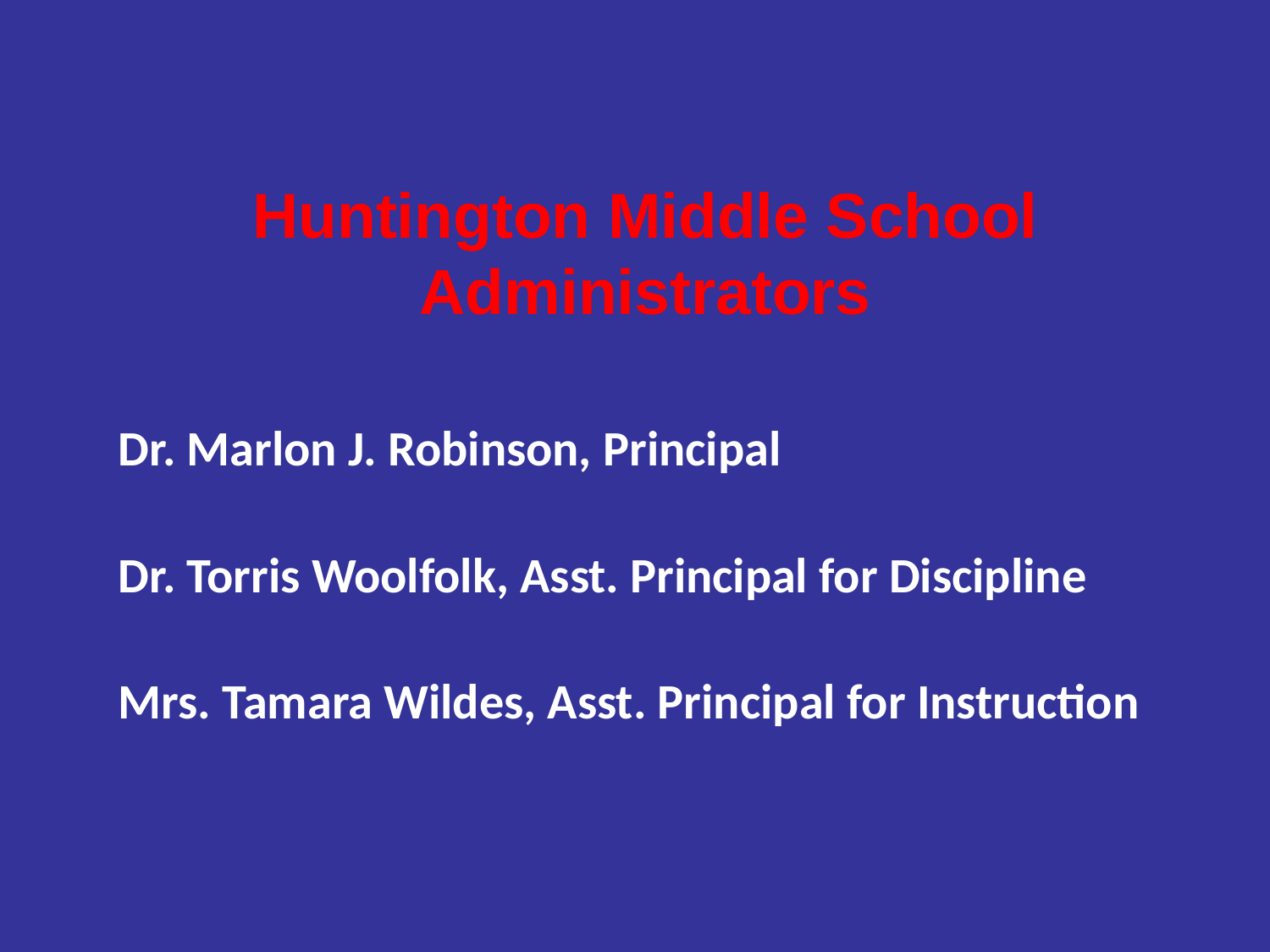

Huntington Middle School Administrators

Dr. Marlon J. Robinson, Principal

Dr. Torris Woolfolk, Asst. Principal for Discipline

Mrs. Tamara Wildes, Asst. Principal for Instruction